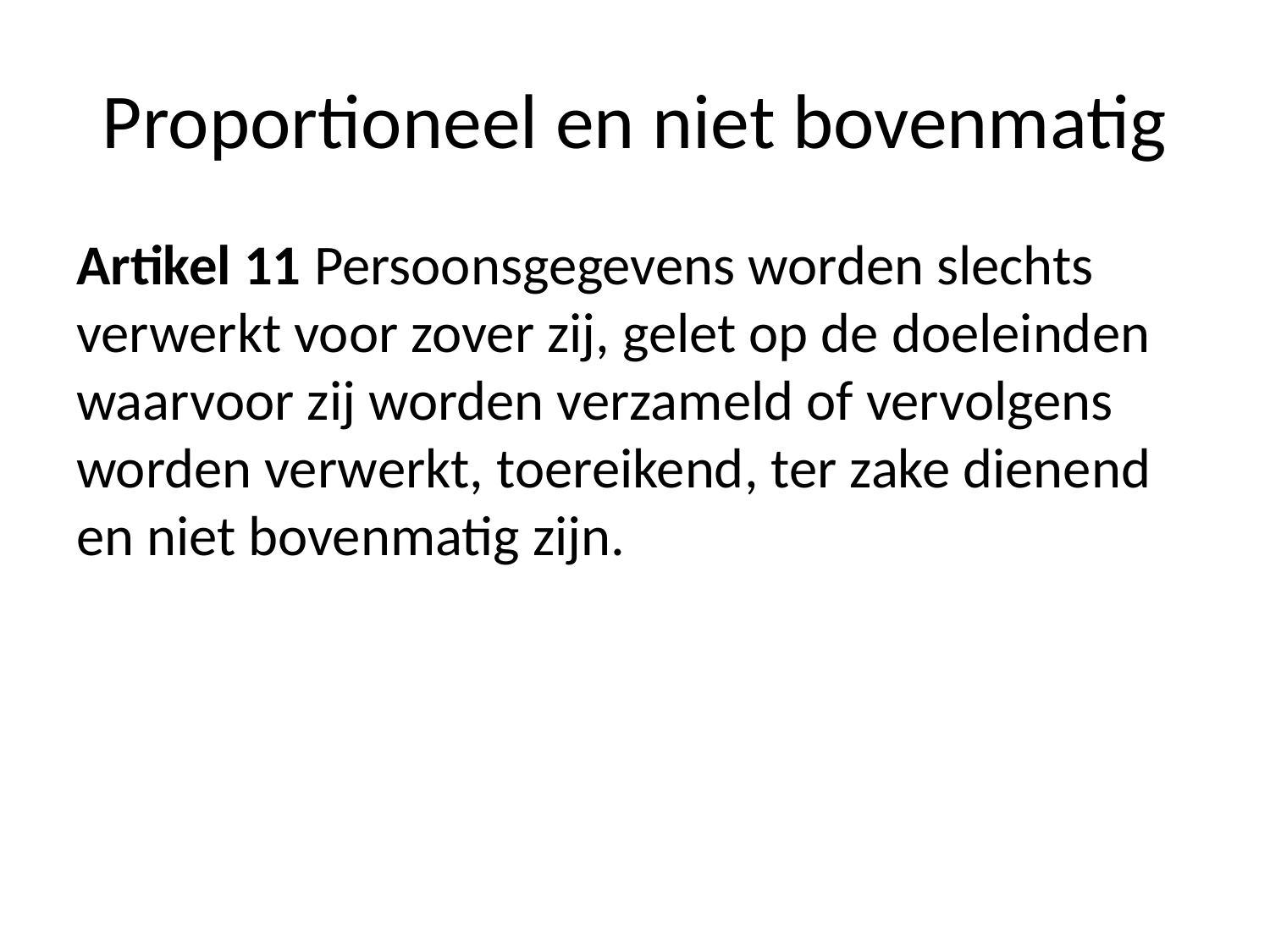

# Proportioneel en niet bovenmatig
Artikel 11 Persoonsgegevens worden slechts verwerkt voor zover zij, gelet op de doeleinden waarvoor zij worden verzameld of vervolgens worden verwerkt, toereikend, ter zake dienend en niet bovenmatig zijn.